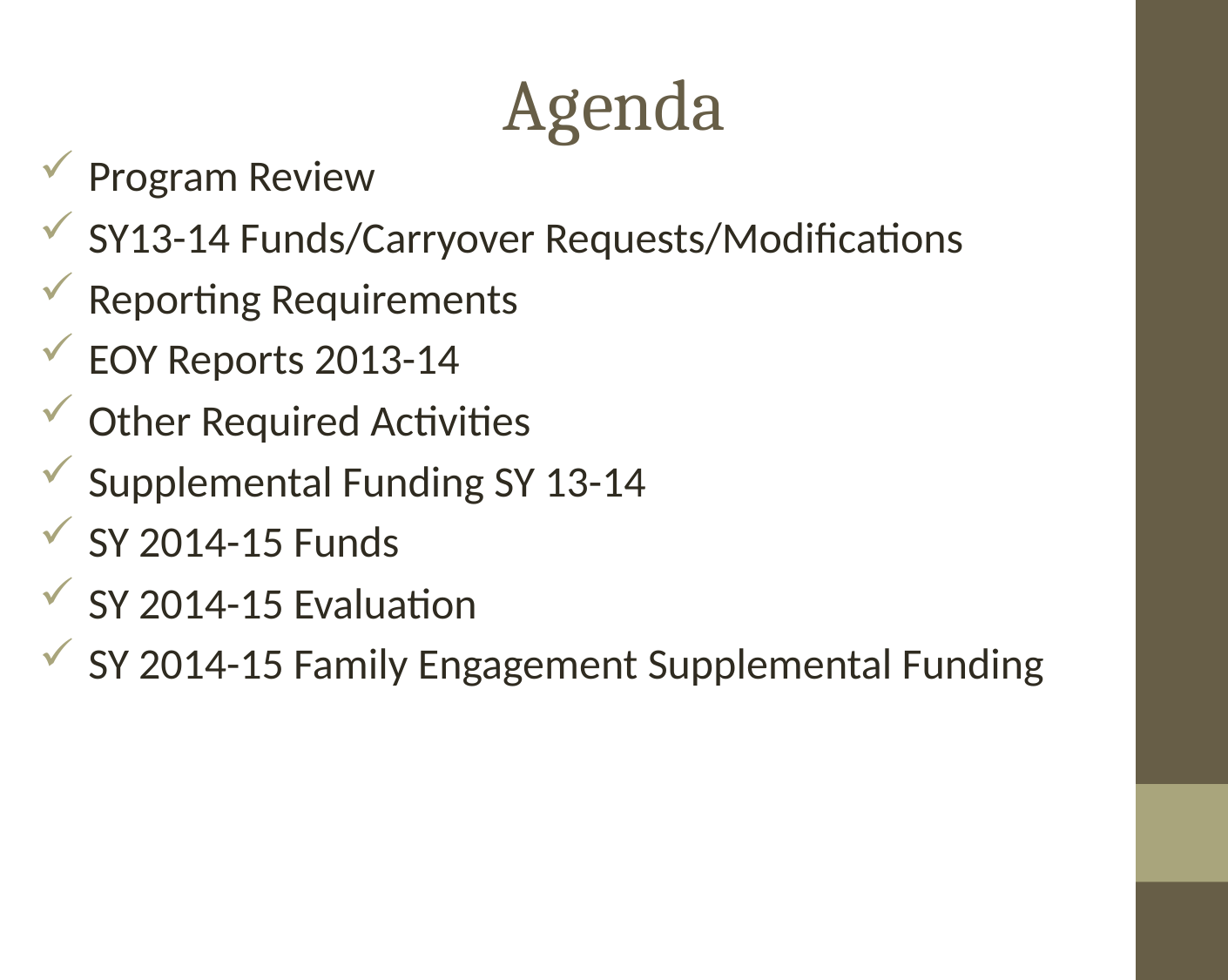

# Agenda
Program Review
SY13-14 Funds/Carryover Requests/Modifications
Reporting Requirements
EOY Reports 2013-14
Other Required Activities
Supplemental Funding SY 13-14
SY 2014-15 Funds
SY 2014-15 Evaluation
SY 2014-15 Family Engagement Supplemental Funding